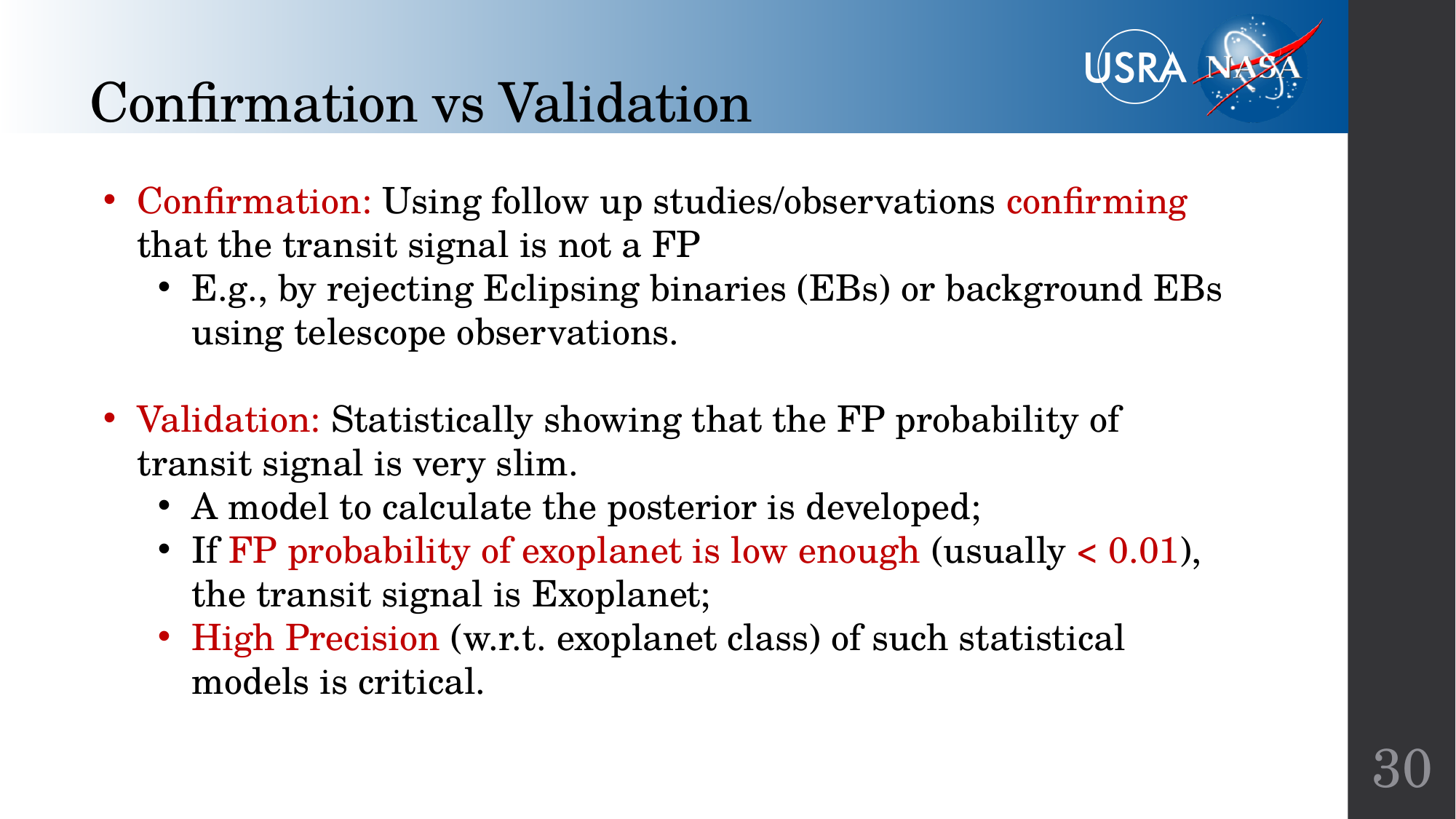

# Confirmation vs Validation
Confirmation: Using follow up studies/observations confirming that the transit signal is not a FP
E.g., by rejecting Eclipsing binaries (EBs) or background EBs using telescope observations.

Validation: Statistically showing that the FP probability of transit signal is very slim.
A model to calculate the posterior is developed;
If FP probability of exoplanet is low enough (usually < 0.01), the transit signal is Exoplanet;
High Precision (w.r.t. exoplanet class) of such statistical models is critical.
30